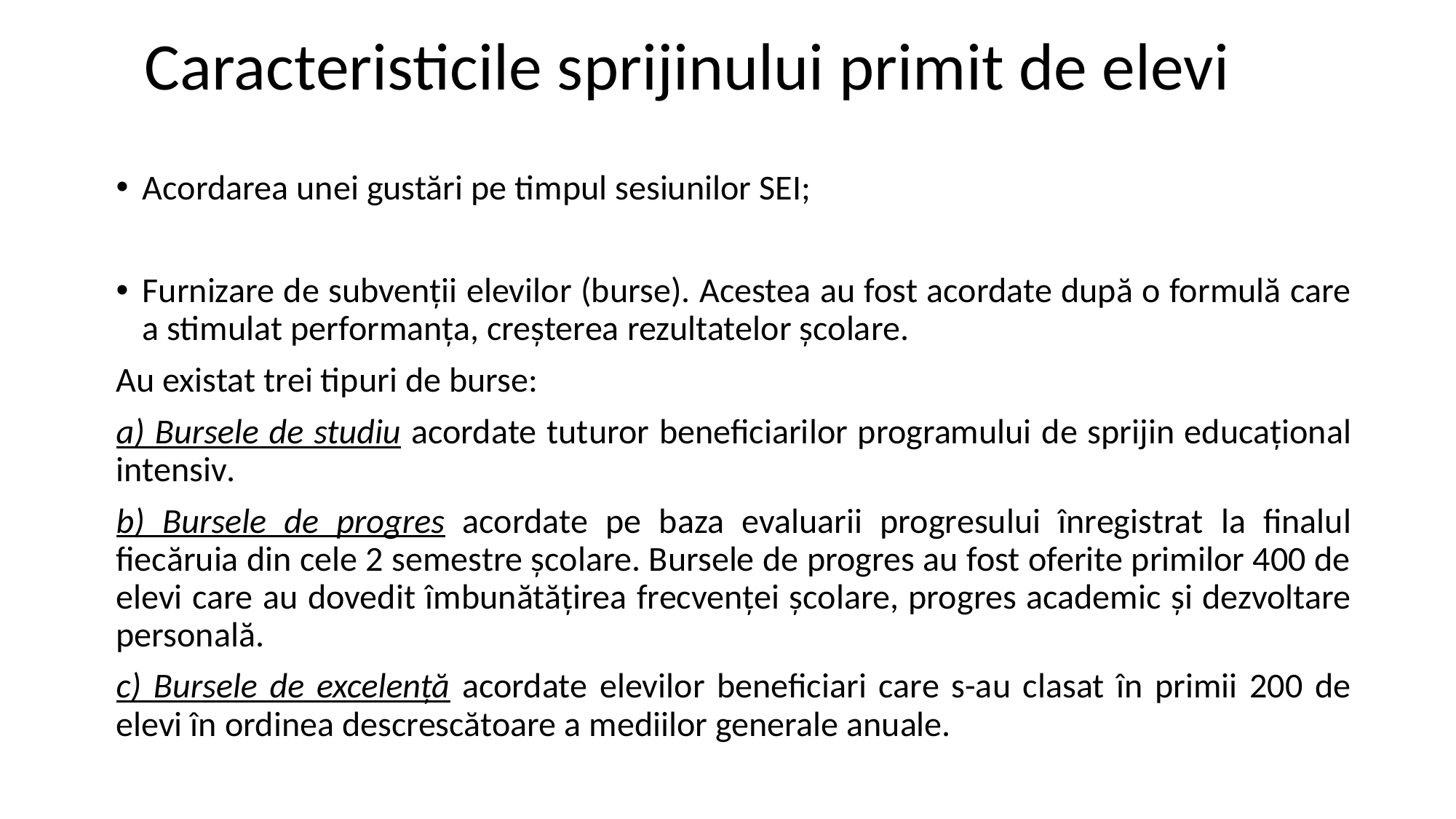

# Caracteristicile sprijinului primit de elevi
Acordarea unei gustări pe timpul sesiunilor SEI;

Furnizare de subvenții elevilor (burse). Acestea au fost acordate după o formulă care a stimulat performanța, creșterea rezultatelor școlare.
Au existat trei tipuri de burse:
a) Bursele de studiu acordate tuturor beneficiarilor programului de sprijin educațional intensiv.
b) Bursele de progres acordate pe baza evaluarii progresului înregistrat la finalul fiecăruia din cele 2 semestre școlare. Bursele de progres au fost oferite primilor 400 de elevi care au dovedit îmbunătățirea frecvenței școlare, progres academic și dezvoltare personală.
c) Bursele de excelență acordate elevilor beneficiari care s-au clasat în primii 200 de elevi în ordinea descrescătoare a mediilor generale anuale.